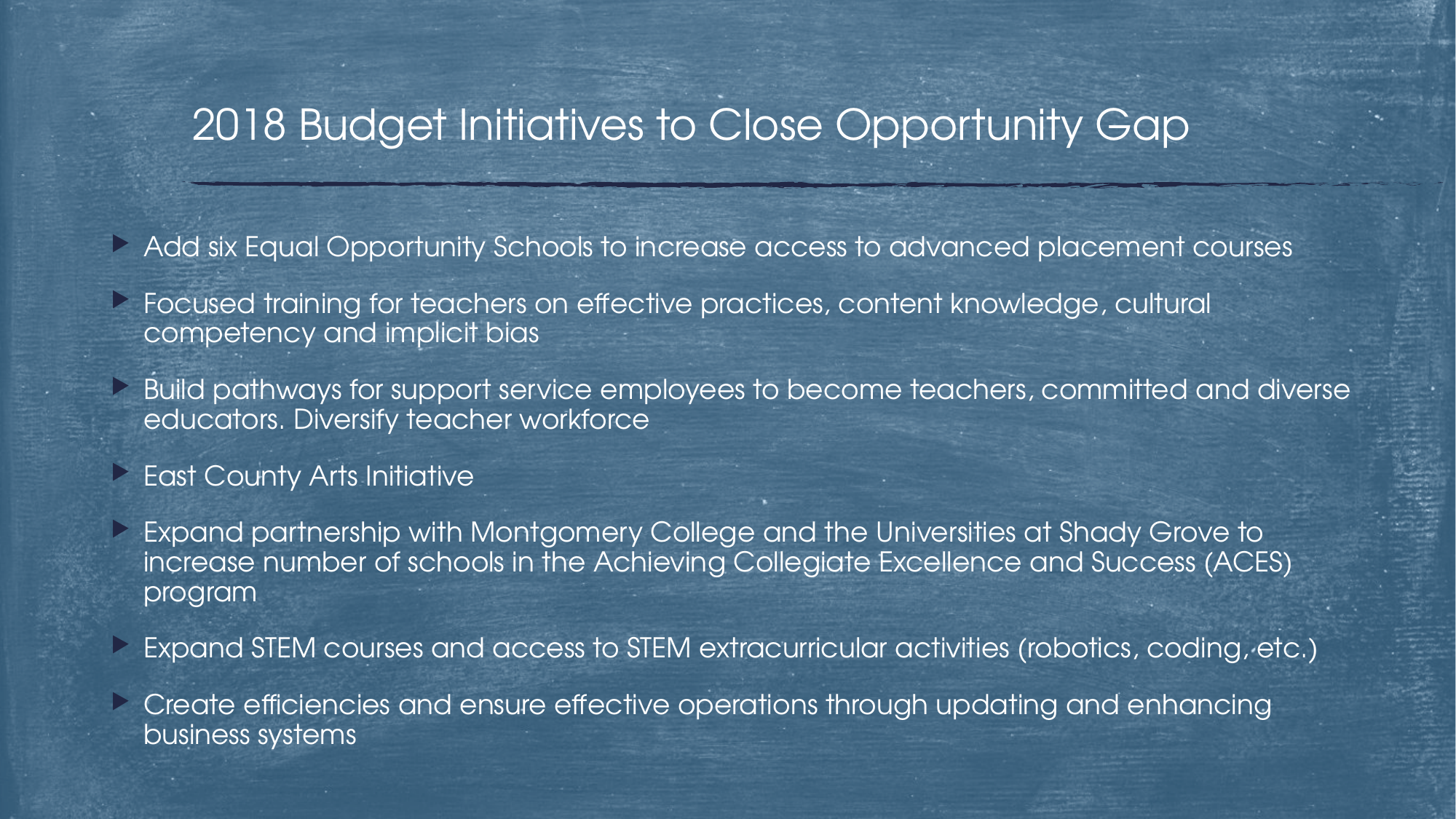

# 2018 Budget Initiatives to Close Opportunity Gap
Add six Equal Opportunity Schools to increase access to advanced placement courses
Focused training for teachers on effective practices, content knowledge, cultural competency and implicit bias
Build pathways for support service employees to become teachers, committed and diverse educators. Diversify teacher workforce
East County Arts Initiative
Expand partnership with Montgomery College and the Universities at Shady Grove to increase number of schools in the Achieving Collegiate Excellence and Success (ACES) program
Expand STEM courses and access to STEM extracurricular activities (robotics, coding, etc.)
Create efficiencies and ensure effective operations through updating and enhancing business systems